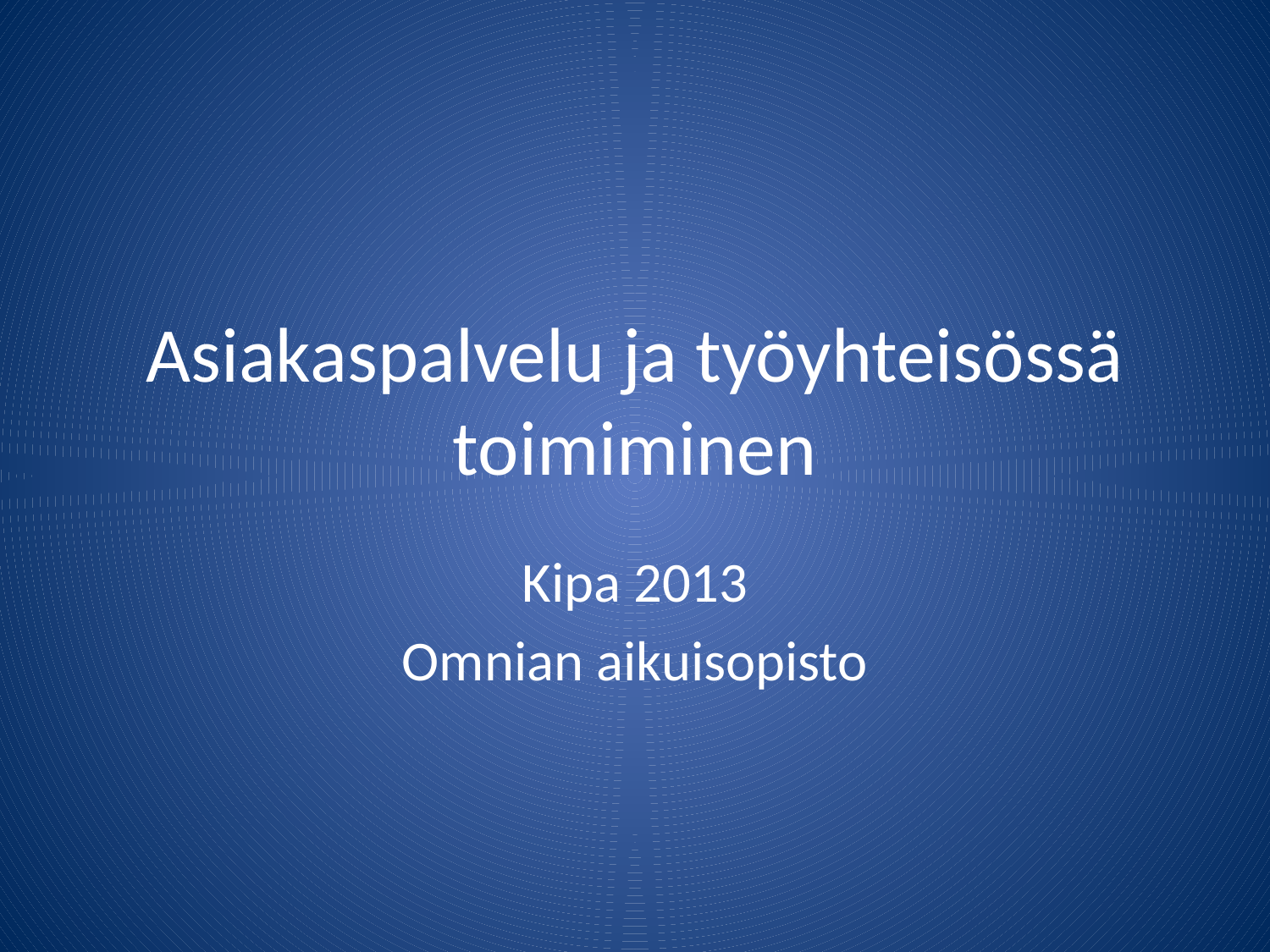

# Asiakaspalvelu ja työyhteisössä toimiminen
Kipa 2013
Omnian aikuisopisto